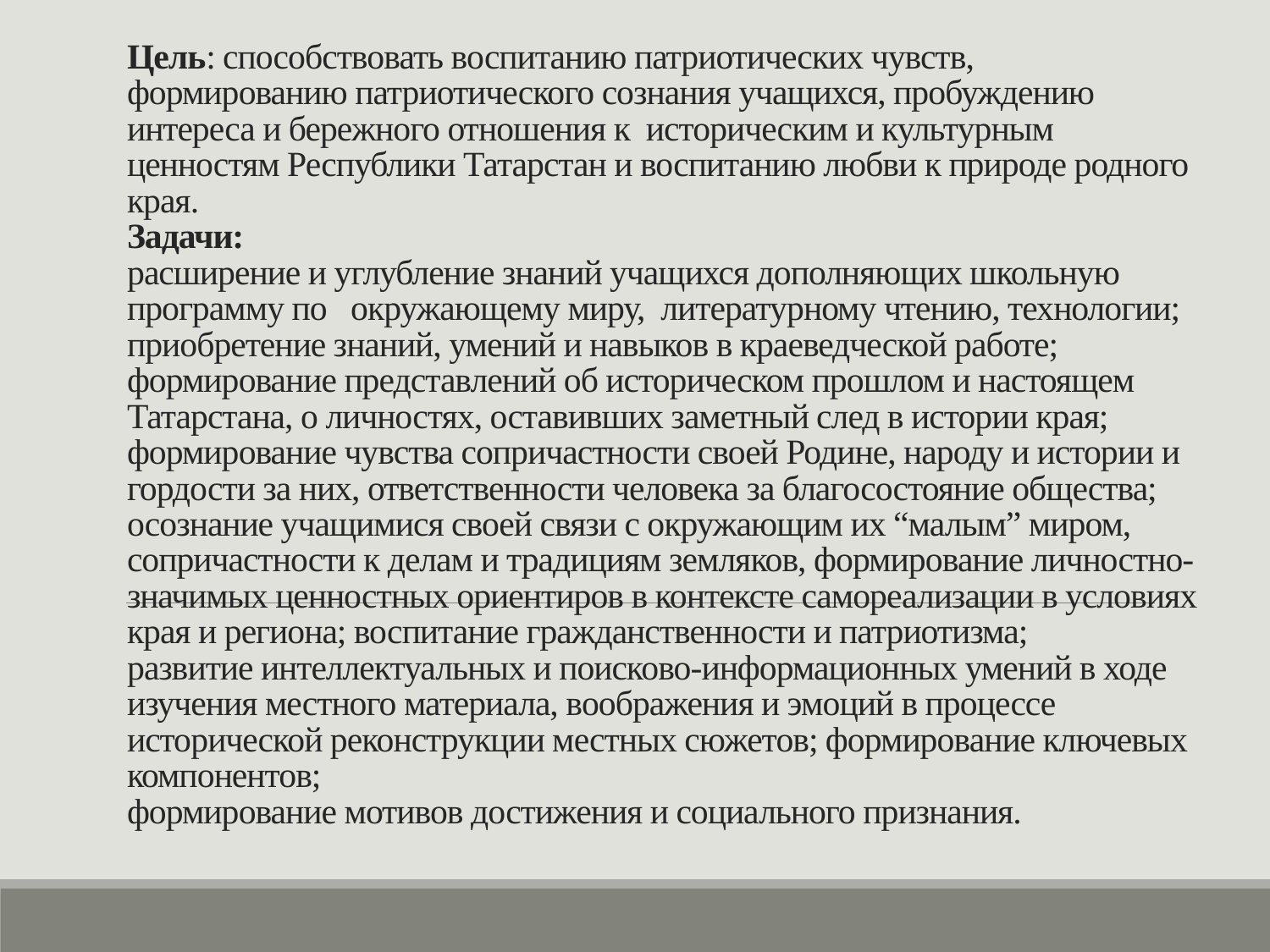

# Цель: способствовать воспитанию патриотических чувств, формированию патриотического сознания учащихся, пробуждению интереса и бережного отношения к  историческим и культурным ценностям Республики Татарстан и воспитанию любви к природе родного края. Задачи: расширение и углубление знаний учащихся дополняющих школьную программу по   окружающему миру,  литературному чтению, технологии; приобретение знаний, умений и навыков в краеведческой работе; формирование представлений об историческом прошлом и настоящем Татарстана, о личностях, оставивших заметный след в истории края; формирование чувства сопричастности своей Родине, народу и истории и гордости за них, ответственности человека за благосостояние общества; осознание учащимися своей связи с окружающим их “малым” миром, сопричастности к делам и традициям земляков, формирование личностно-значимых ценностных ориентиров в контексте самореализации в условиях края и региона; воспитание гражданственности и патриотизма; развитие интеллектуальных и поисково-информационных умений в ходе изучения местного материала, воображения и эмоций в процессе исторической реконструкции местных сюжетов; формирование ключевых компонентов; формирование мотивов достижения и социального признания.